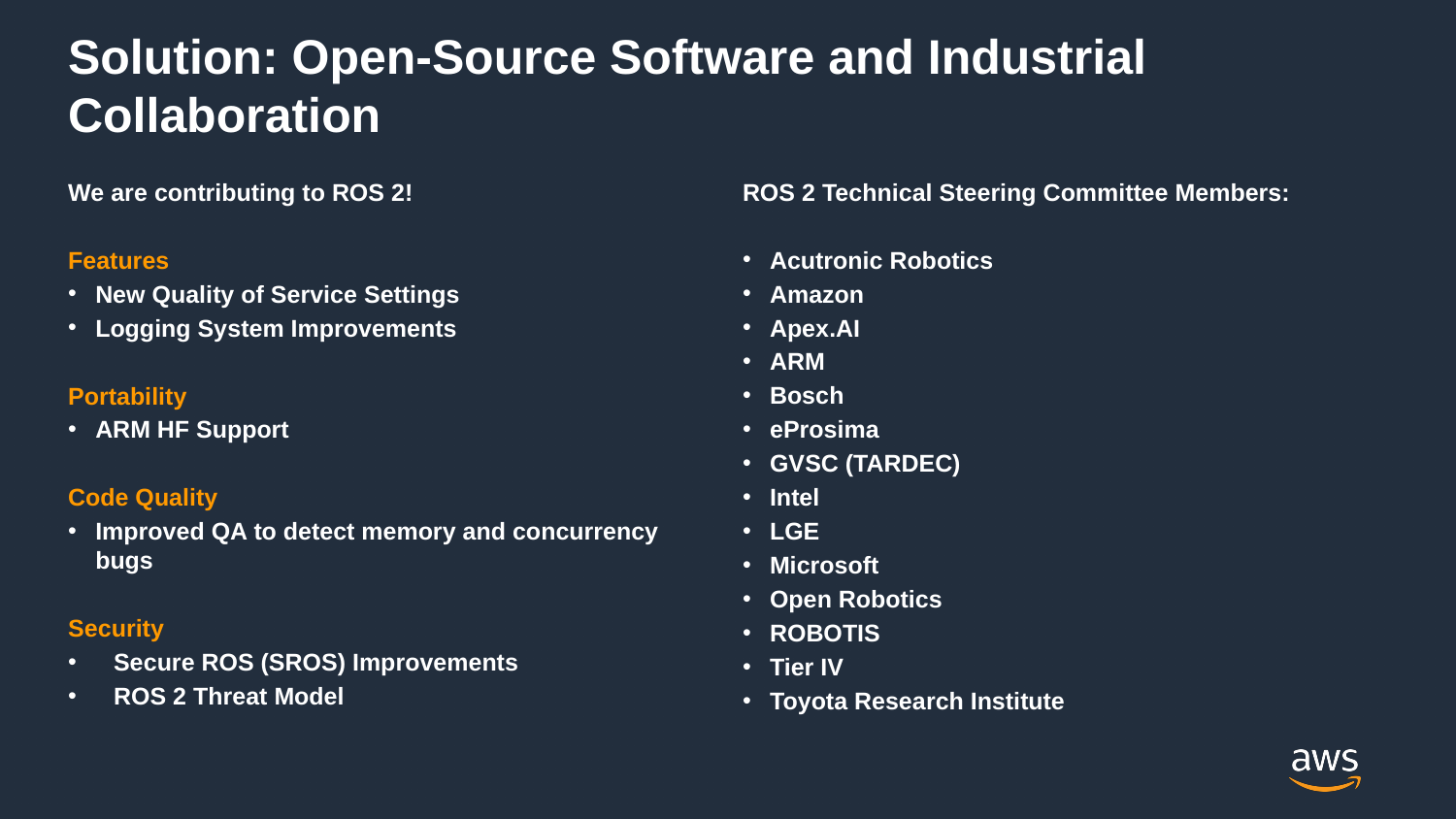

# Solution: Open-Source Software and Industrial Collaboration
We are contributing to ROS 2!

Features
New Quality of Service Settings
Logging System Improvements

Portability
ARM HF Support

Code Quality
Improved QA to detect memory and concurrency bugs

Security
Secure ROS (SROS) Improvements
ROS 2 Threat Model
ROS 2 Technical Steering Committee Members:

Acutronic Robotics
Amazon
Apex.AI
ARM
Bosch
eProsima
GVSC (TARDEC)
Intel
LGE
Microsoft
Open Robotics
ROBOTIS
Tier IV
Toyota Research Institute